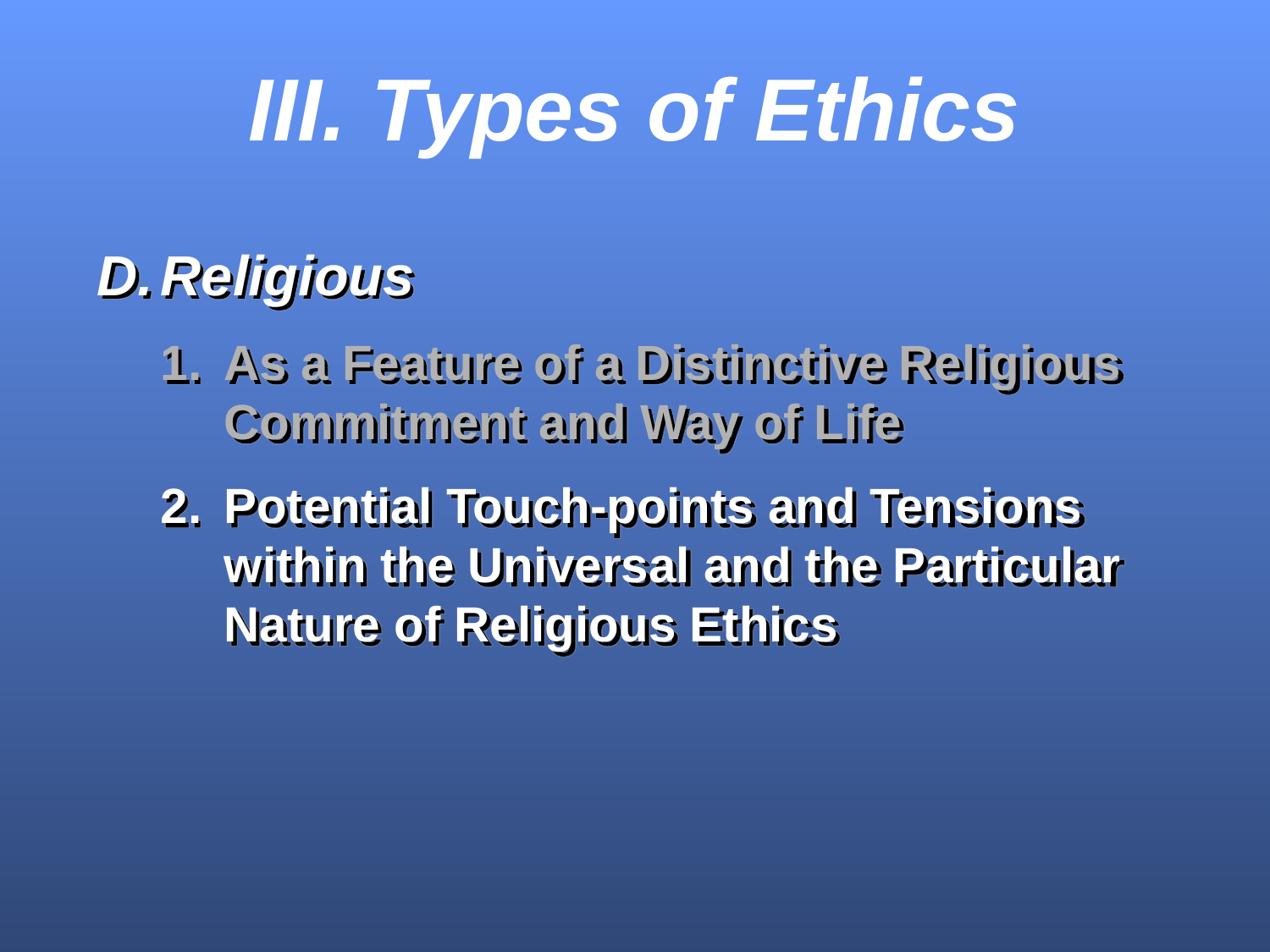

III. Types of Ethics
Religious
As a Feature of a Distinctive Religious Commitment and Way of Life
Potential Touch-points and Tensions within the Universal and the Particular Nature of Religious Ethics